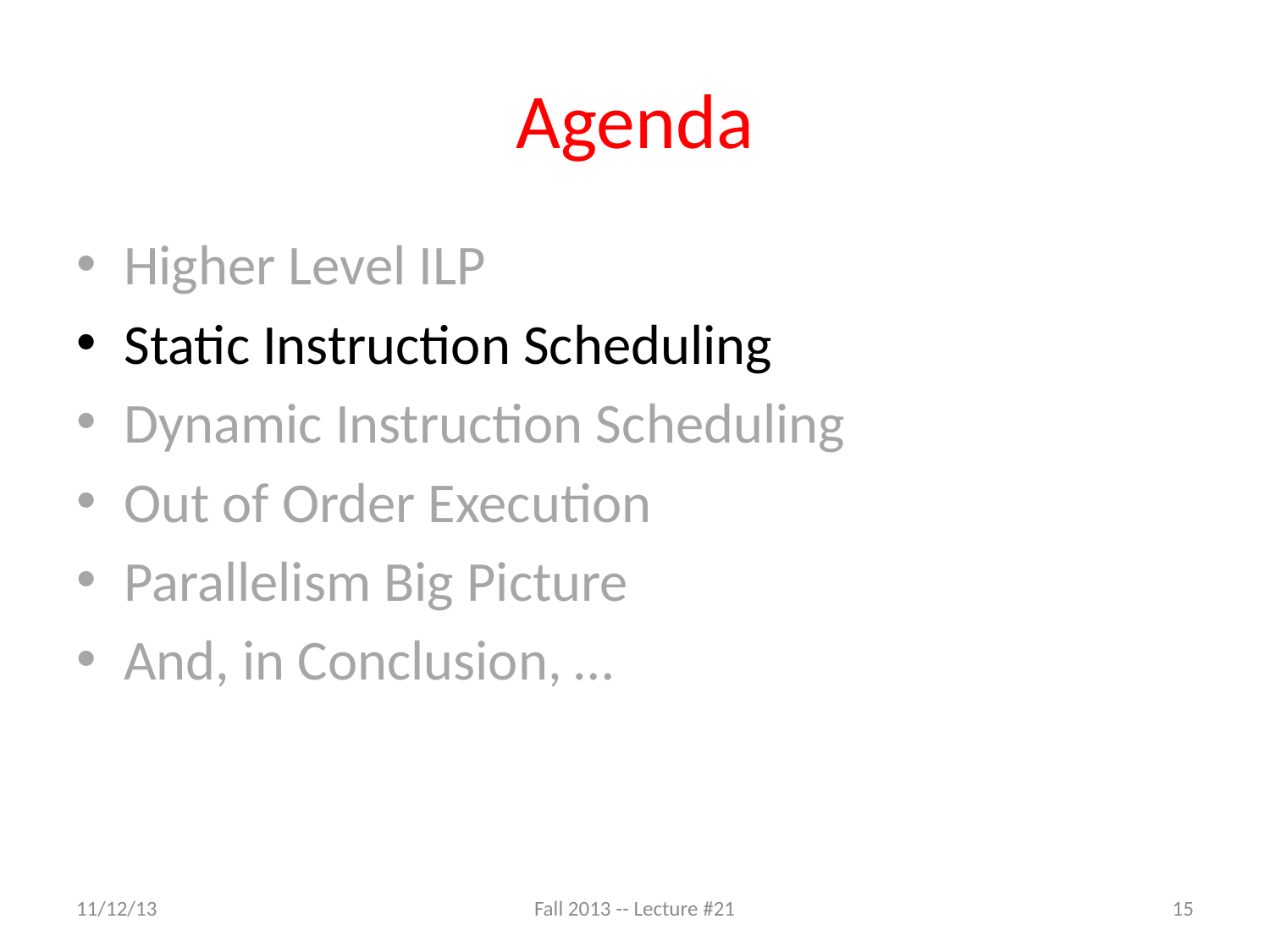

# Agenda
Higher Level ILP
Static Instruction Scheduling
Dynamic Instruction Scheduling
Out of Order Execution
Parallelism Big Picture
And, in Conclusion, …
11/12/13
Fall 2013 -- Lecture #21
15